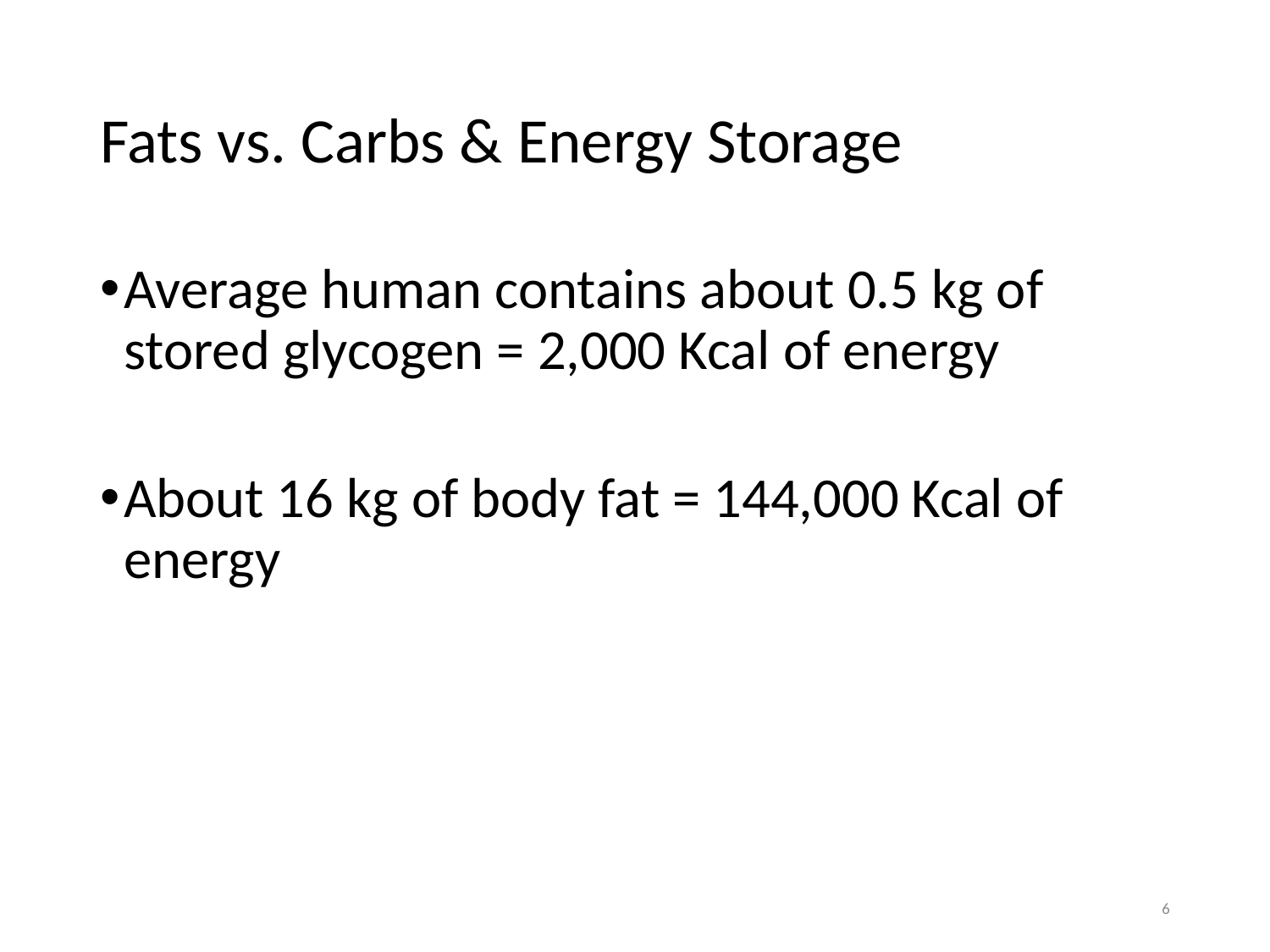

# Fats vs. Carbs & Energy Storage
Average human contains about 0.5 kg of stored glycogen = 2,000 Kcal of energy

About 16 kg of body fat = 144,000 Kcal of energy
6